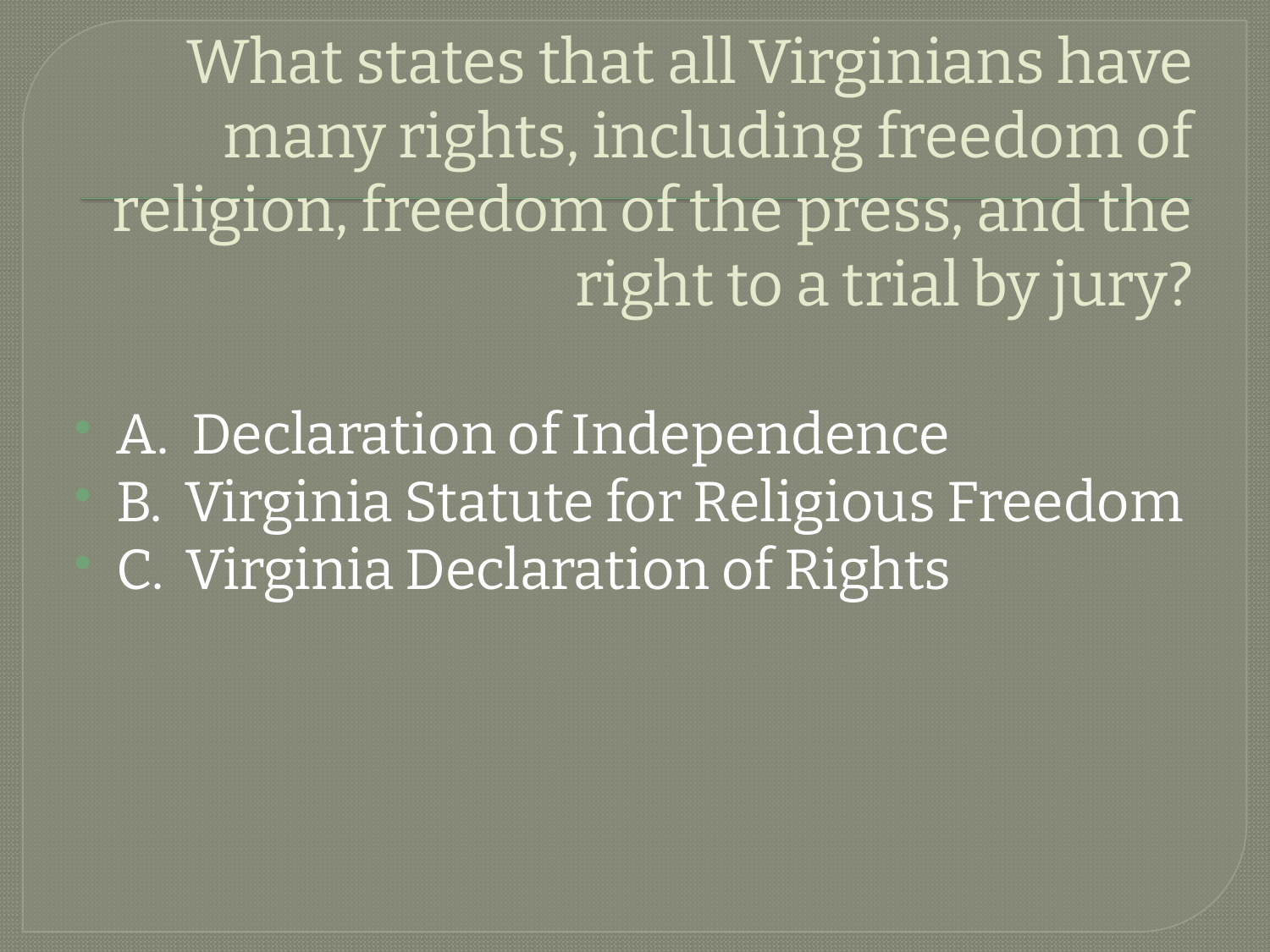

# What states that all Virginians have many rights, including freedom of religion, freedom of the press, and the right to a trial by jury?
A.  Declaration of Independence
B.  Virginia Statute for Religious Freedom
C.  Virginia Declaration of Rights